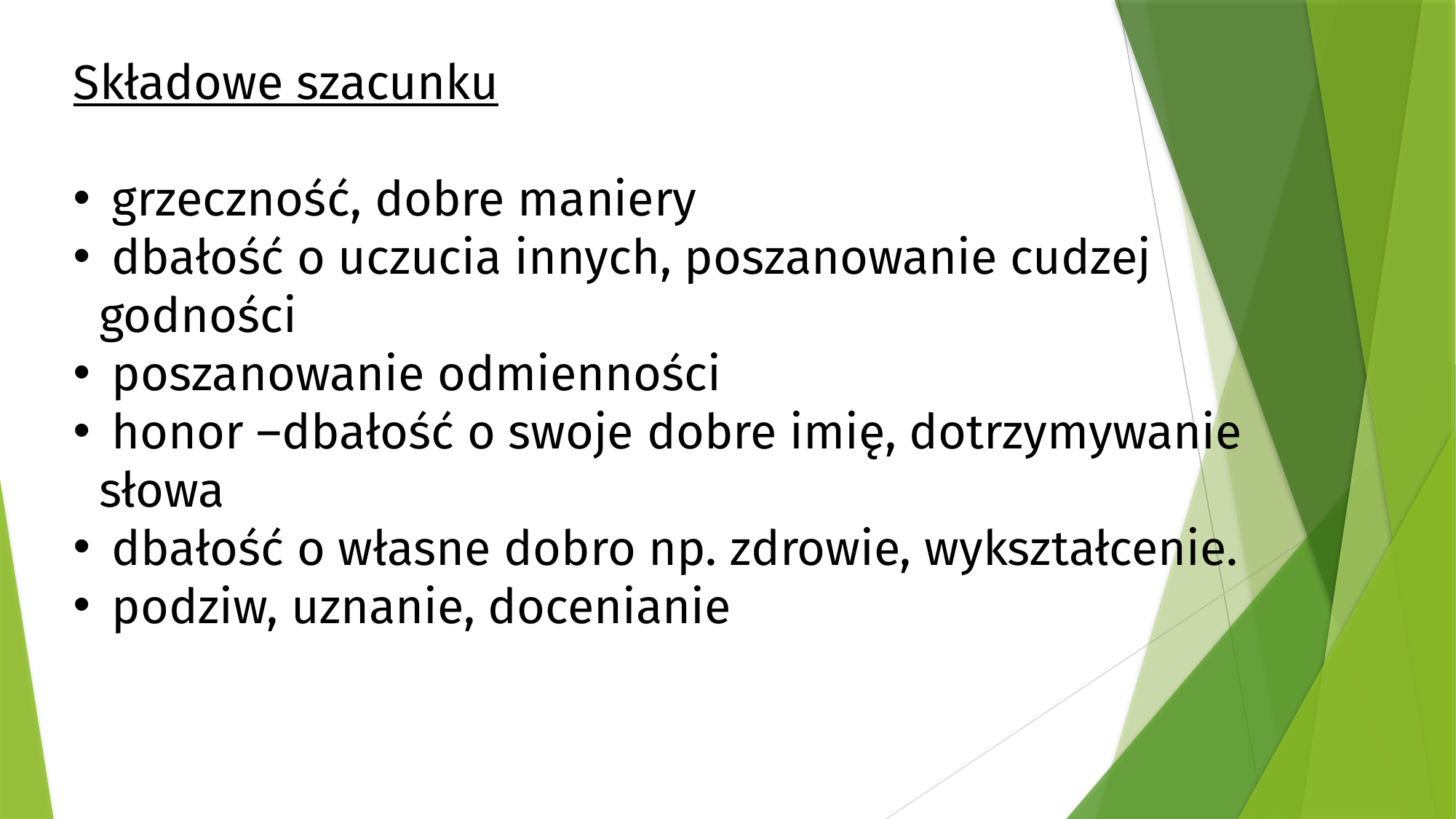

Składowe szacunku

 grzeczność, dobre maniery
 dbałość o uczucia innych, poszanowanie cudzej godności
 poszanowanie odmienności
 honor –dbałość o swoje dobre imię, dotrzymywanie  słowa
 dbałość o własne dobro np. zdrowie, wykształcenie.
 podziw, uznanie, docenianie